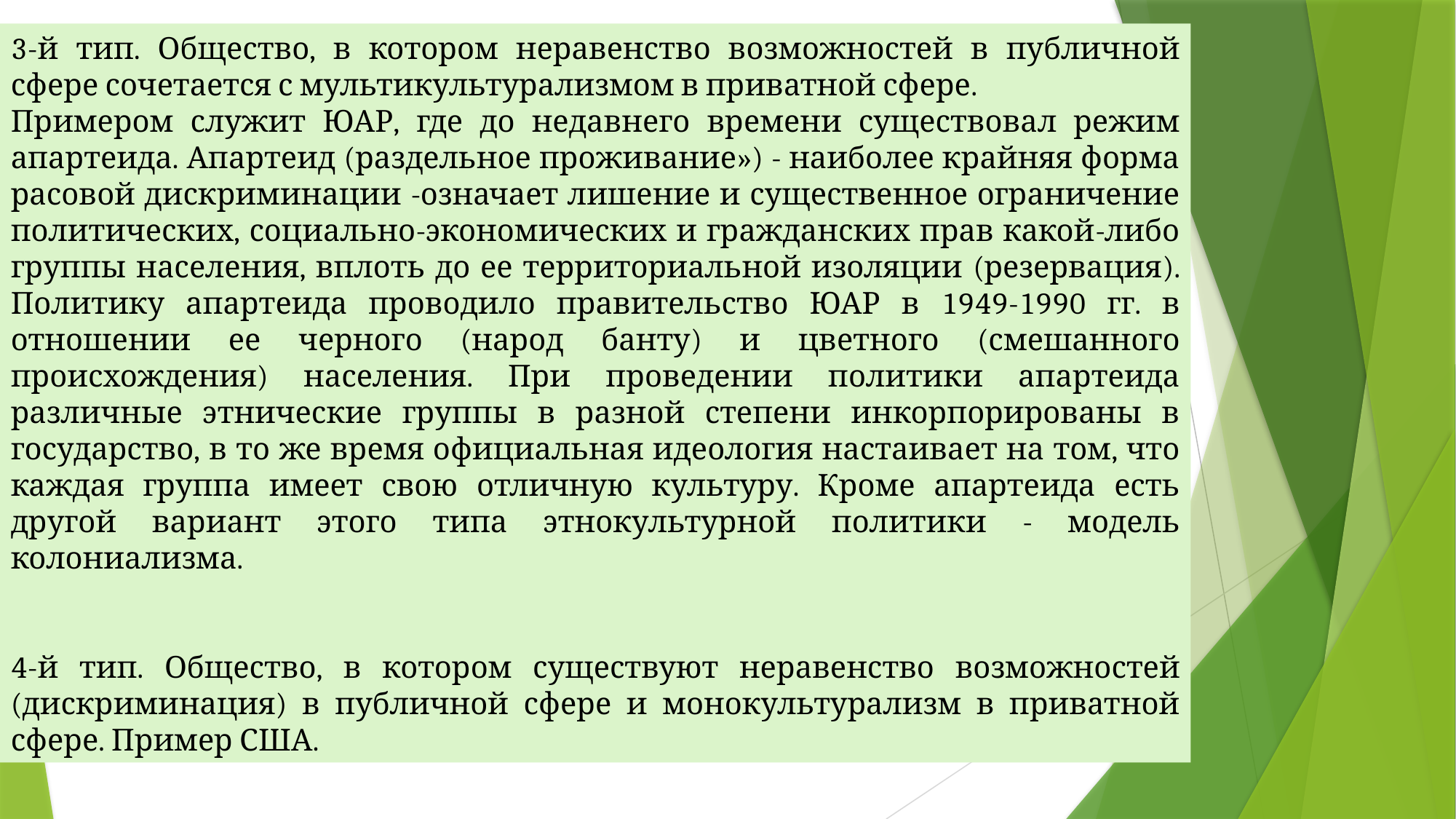

3-й тип. Общество, в котором неравенство возможностей в публичной сфере сочетается с мультикультурализмом в приватной сфере.
Примером служит ЮАР, где до недавнего времени существовал режим апартеида. Апартеид (раздельное проживание») - наиболее крайняя форма расовой дискриминации -означает лишение и существенное ограничение политических, социально-экономических и гражданских прав какой-либо группы населения, вплоть до ее территориальной изоляции (резервация). Политику апартеида проводило правительство ЮАР в 1949-1990 гг. в отношении ее черного (народ банту) и цветного (смешанного происхождения) населения. При проведении политики апартеида различные этнические группы в разной степени инкорпорированы в государство, в то же время официальная идеология настаивает на том, что каждая группа имеет свою отличную культуру. Кроме апартеида есть другой вариант этого типа этнокультурной политики - модель колониализма.

4-й тип. Общество, в котором существуют неравенство возможностей (дискриминация) в публичной сфере и монокультурализм в приватной сфере. Пример США.